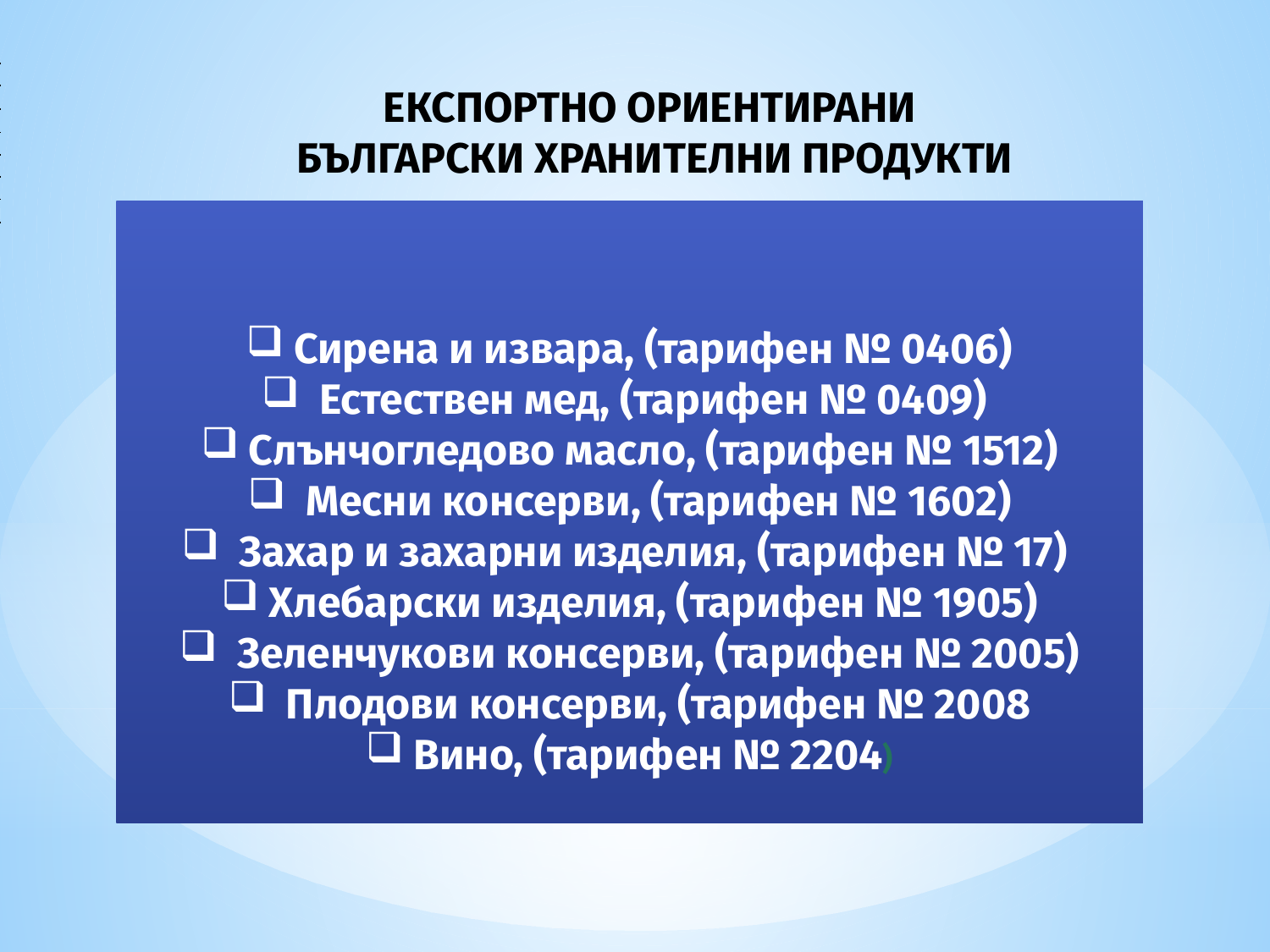

ЕКСПОРТНО ОРИЕНТИРАНИ
БЪЛГАРСКИ ХРАНИТЕЛНИ ПРОДУКТИ

Сирена и извара, (тарифен № 0406)
 Естествен мед, (тарифен № 0409)
Слънчогледово масло, (тарифен № 1512)
 Месни консерви, (тарифен № 1602)
 Захар и захарни изделия, (тарифен № 17)
Хлебарски изделия, (тарифен № 1905)
 Зеленчукови консерви, (тарифен № 2005)
 Плодови консерви, (тарифен № 2008
Вино, (тарифен № 2204)